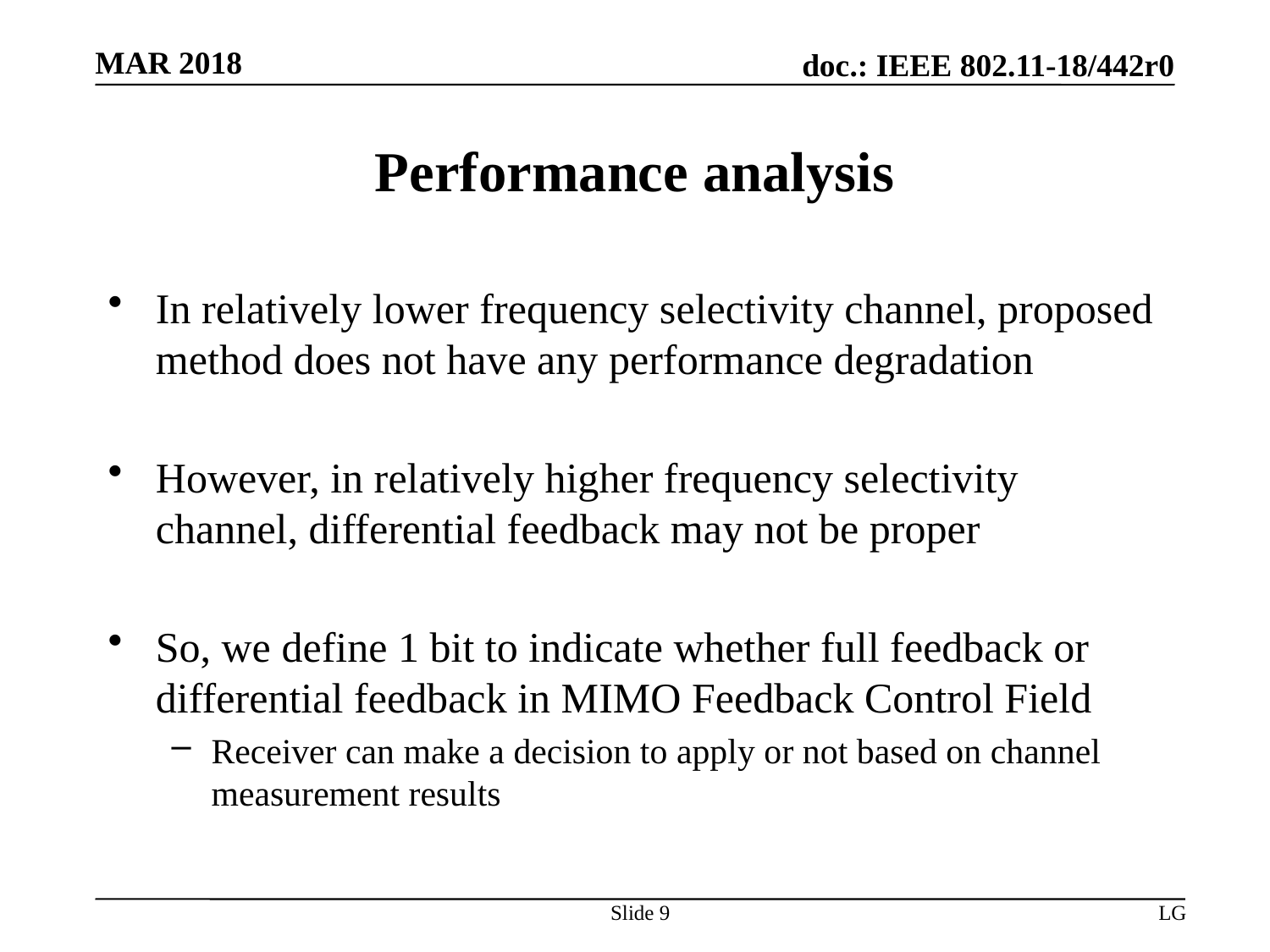

# Performance analysis
In relatively lower frequency selectivity channel, proposed method does not have any performance degradation

However, in relatively higher frequency selectivity channel, differential feedback may not be proper

So, we define 1 bit to indicate whether full feedback or differential feedback in MIMO Feedback Control Field
Receiver can make a decision to apply or not based on channel measurement results
Slide 9
LG